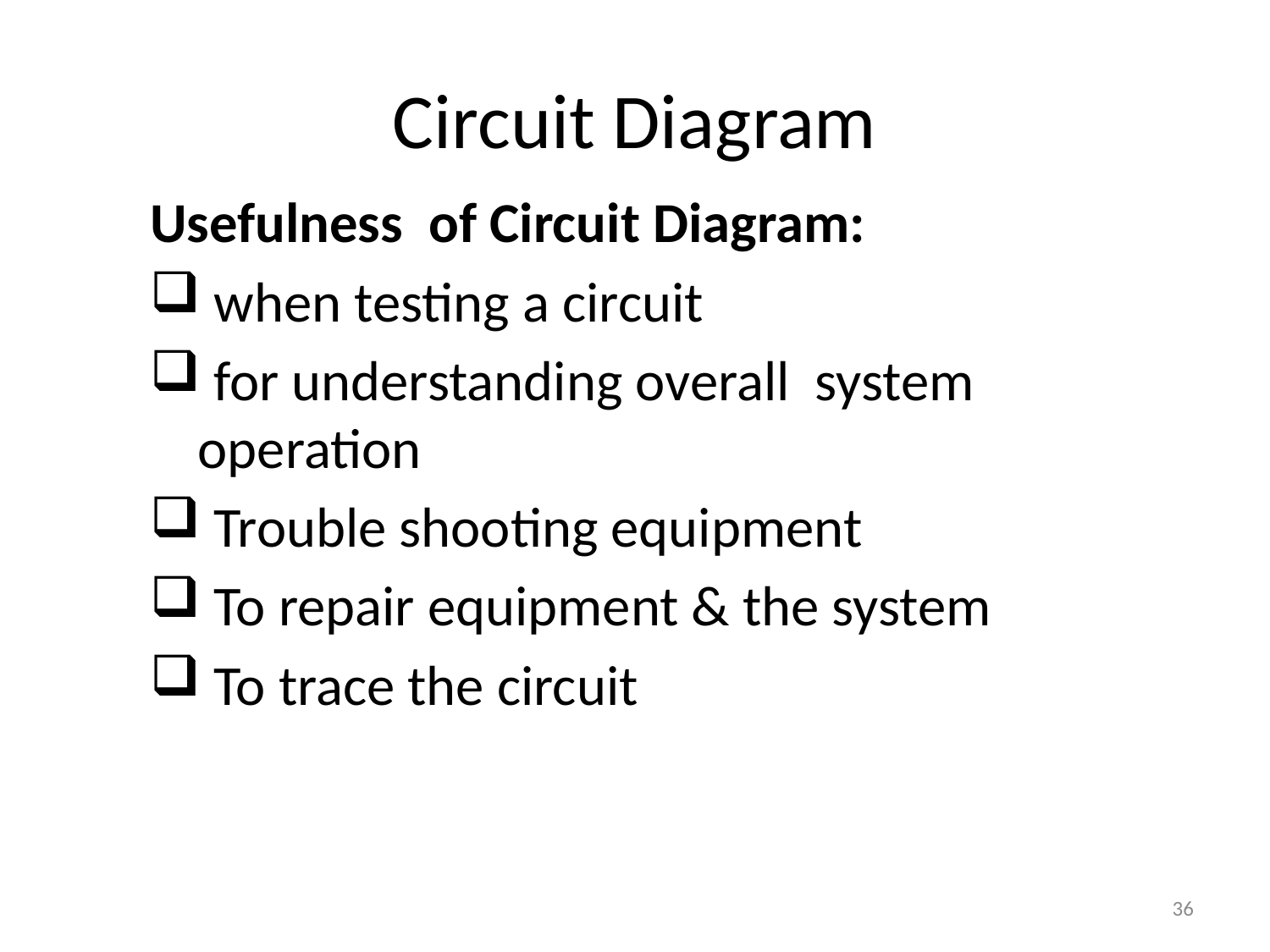

# Circuit Diagram
Usefulness  of Circuit Diagram:
 when testing a circuit
 for understanding overall  system operation
 Trouble shooting equipment
 To repair equipment & the system
 To trace the circuit
36